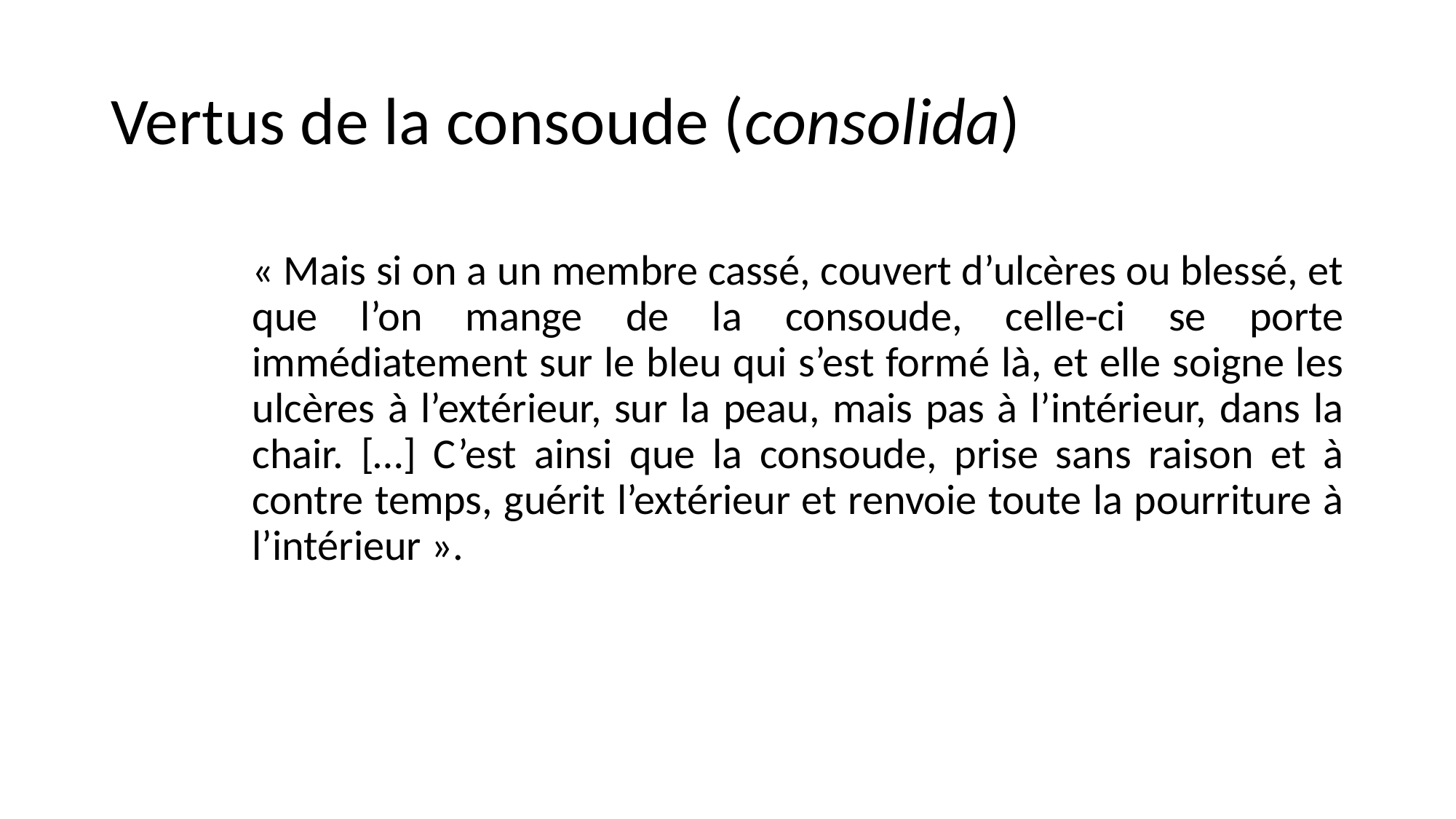

# Vertus de la consoude (consolida)
« Mais si on a un membre cassé, couvert d’ulcères ou blessé, et que l’on mange de la consoude, celle-ci se porte immédiatement sur le bleu qui s’est formé là, et elle soigne les ulcères à l’extérieur, sur la peau, mais pas à l’intérieur, dans la chair. […] C’est ainsi que la consoude, prise sans raison et à contre temps, guérit l’extérieur et renvoie toute la pourriture à l’intérieur ».